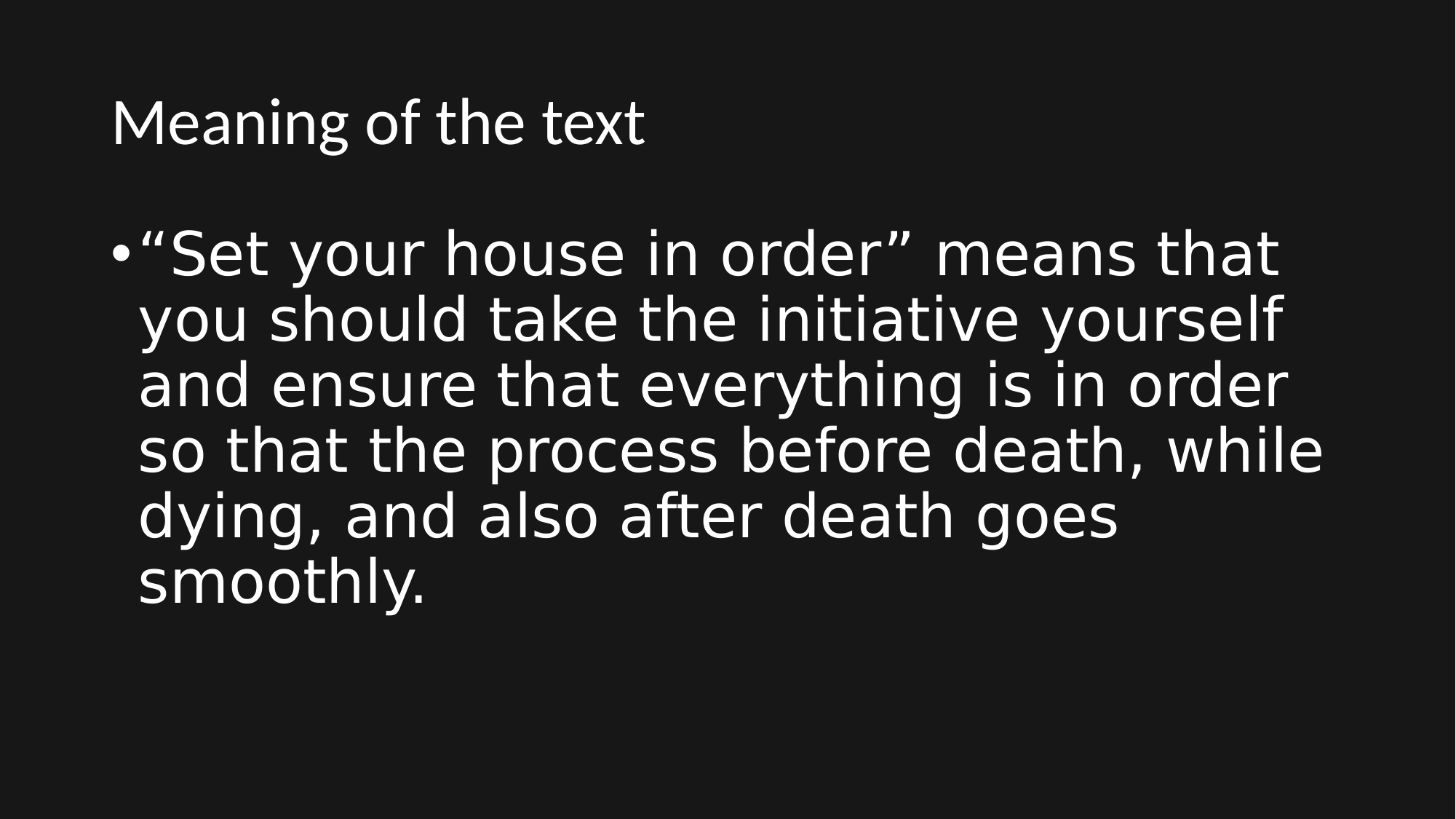

# Meaning of the text
“Set your house in order” means that you should take the initiative yourself and ensure that everything is in order so that the process before death, while dying, and also after death goes smoothly.